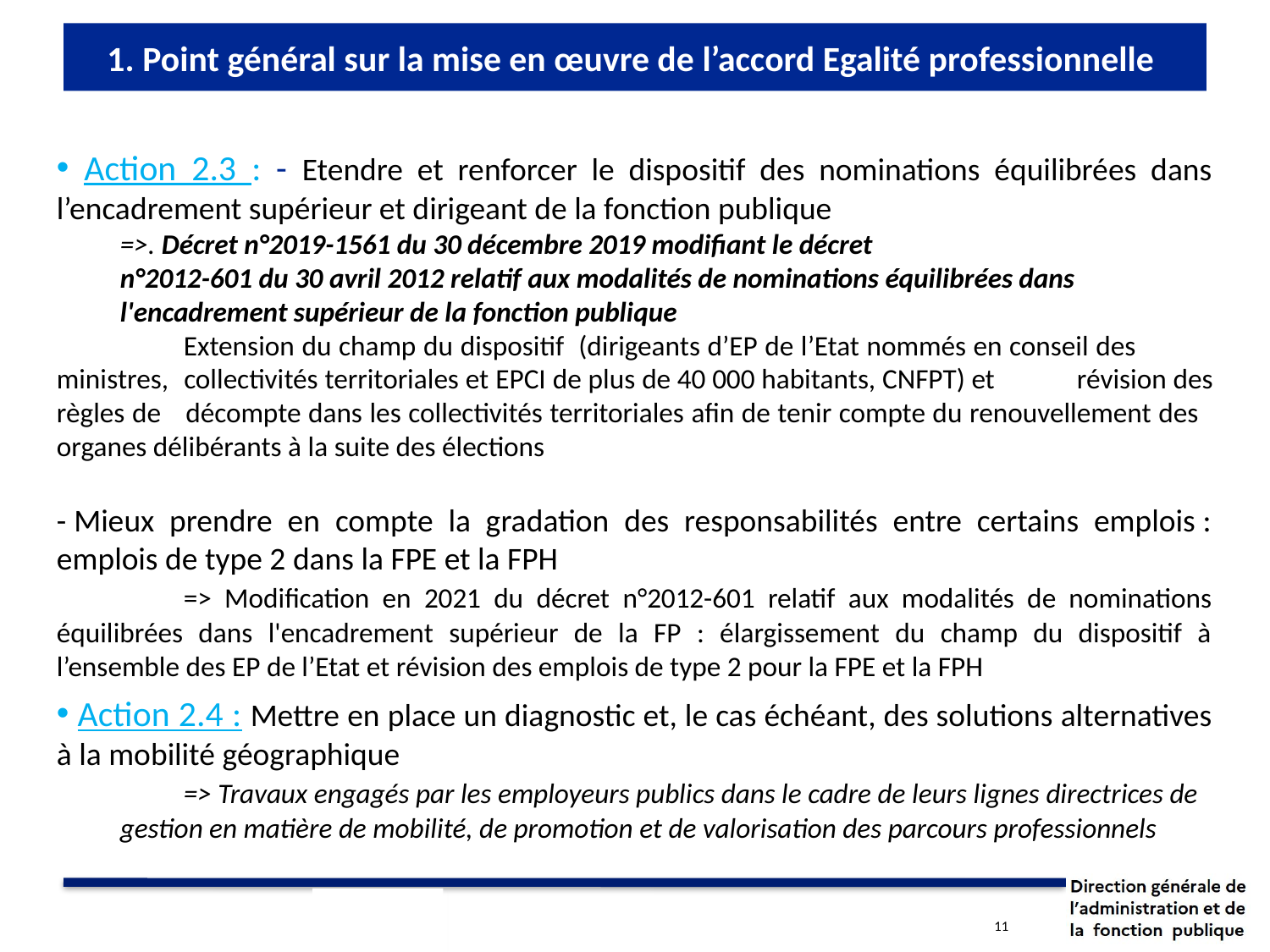

# 1. Point général sur la mise en œuvre de l’accord Egalité professionnelle

 Action 2.3 : - Etendre et renforcer le dispositif des nominations équilibrées dans l’encadrement supérieur et dirigeant de la fonction publique
=>. Décret n°2019-1561 du 30 décembre 2019 modifiant le décret
n°2012-601 du 30 avril 2012 relatif aux modalités de nominations équilibrées dans
l'encadrement supérieur de la fonction publique
	Extension du champ du dispositif  (dirigeants d’EP de l’Etat nommés en conseil des 	ministres, 	collectivités territoriales et EPCI de plus de 40 000 habitants, CNFPT) et 	révision des règles de 	décompte dans les collectivités territoriales afin de tenir compte du renouvellement des 	organes délibérants à la suite des élections

- Mieux  prendre  en  compte  la  gradation  des  responsabilités  entre  certains  emplois : emplois de type 2 dans la FPE et la FPH
	=> Modification en 2021 du décret n°2012-601 relatif aux modalités de nominations équilibrées dans l'encadrement supérieur de la FP : élargissement du champ du dispositif à l’ensemble des EP de l’Etat et révision des emplois de type 2 pour la FPE et la FPH

 Action 2.4 : Mettre en place un diagnostic et, le cas échéant, des solutions alternatives à la mobilité géographique
	=> Travaux engagés par les employeurs publics dans le cadre de leurs lignes directrices de
          gestion en matière de mobilité, de promotion et de valorisation des parcours professionnels
11